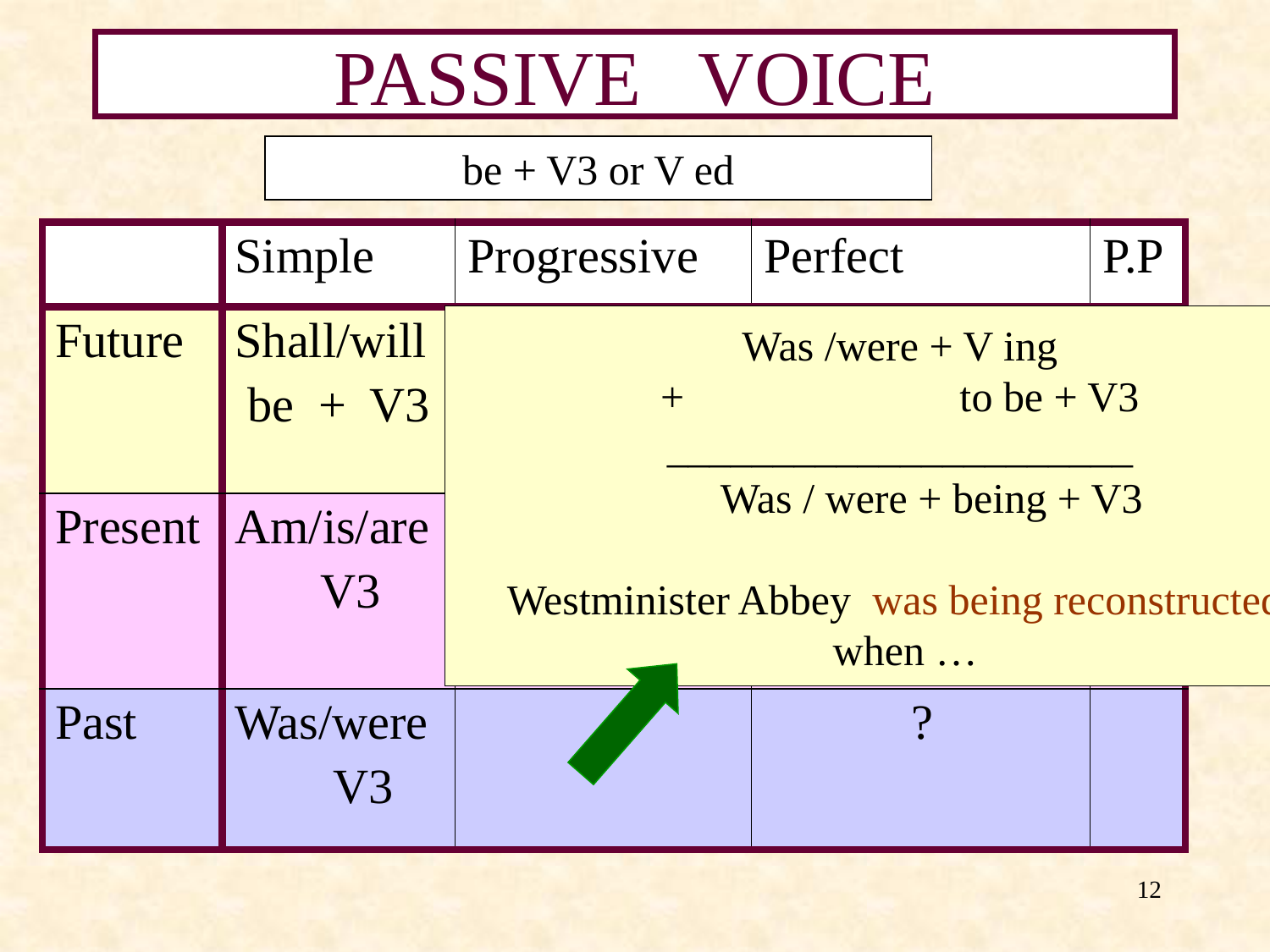

# PASSIVE   VOICE
be + V3 or V ed
|  | Simple | Progressive | Perfect | P.P |
| --- | --- | --- | --- | --- |
| Future | Shall/will be + V3 |  | ? |  |
| Present | Am/is/are V3 | Am/is/are + +being+V3 | ? |  |
| Past | Was/were V3 |  | ? |  |
Was /were + V ing
+                          to be + V3
______________________
      Was / were + being + V3

Westminister Abbey  was being reconstructed
 when …

12